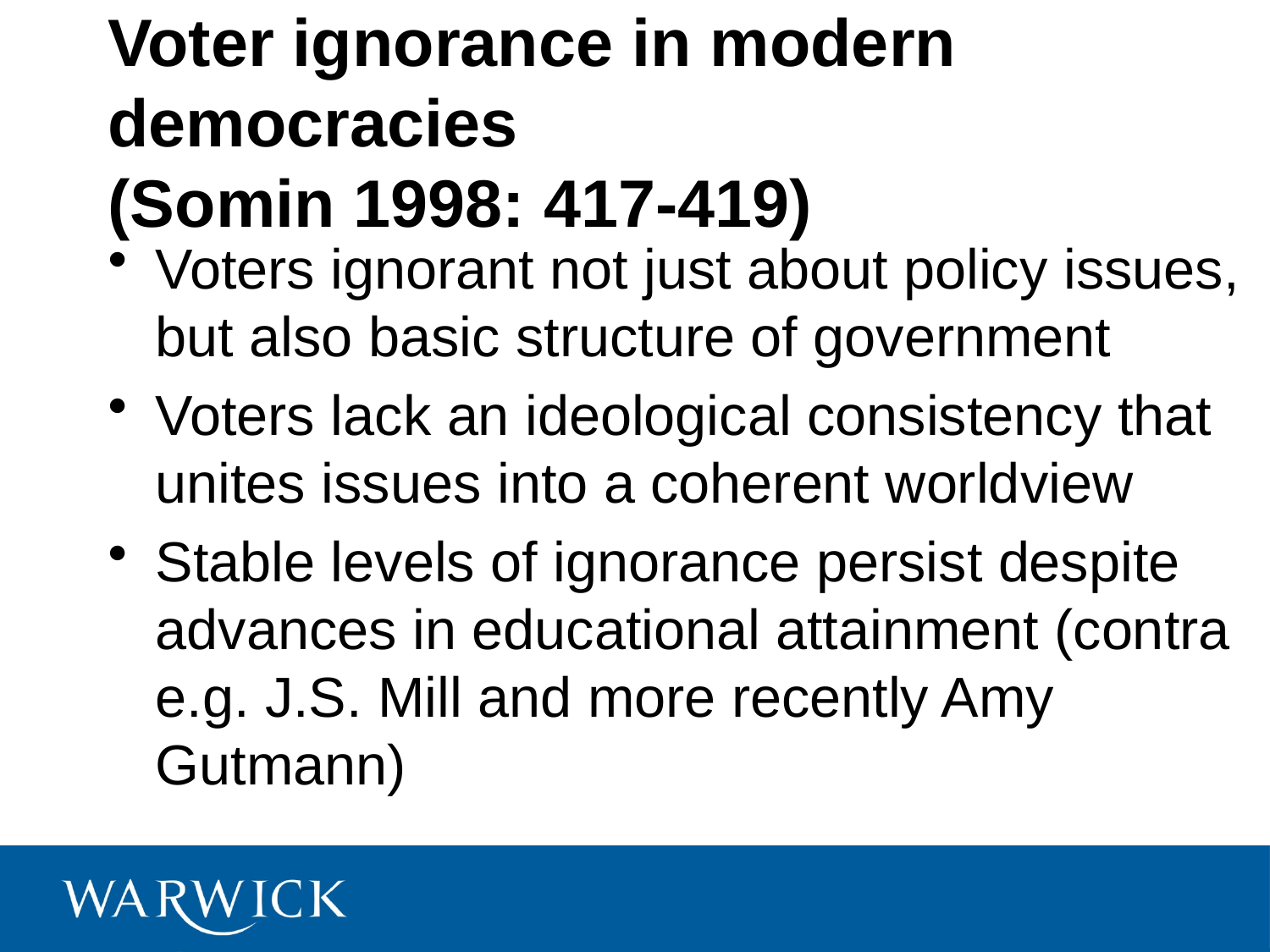

# Voter ignorance in modern democracies (Somin 1998: 417-419)
Voters ignorant not just about policy issues, but also basic structure of government
Voters lack an ideological consistency that unites issues into a coherent worldview
Stable levels of ignorance persist despite advances in educational attainment (contra e.g. J.S. Mill and more recently Amy Gutmann)